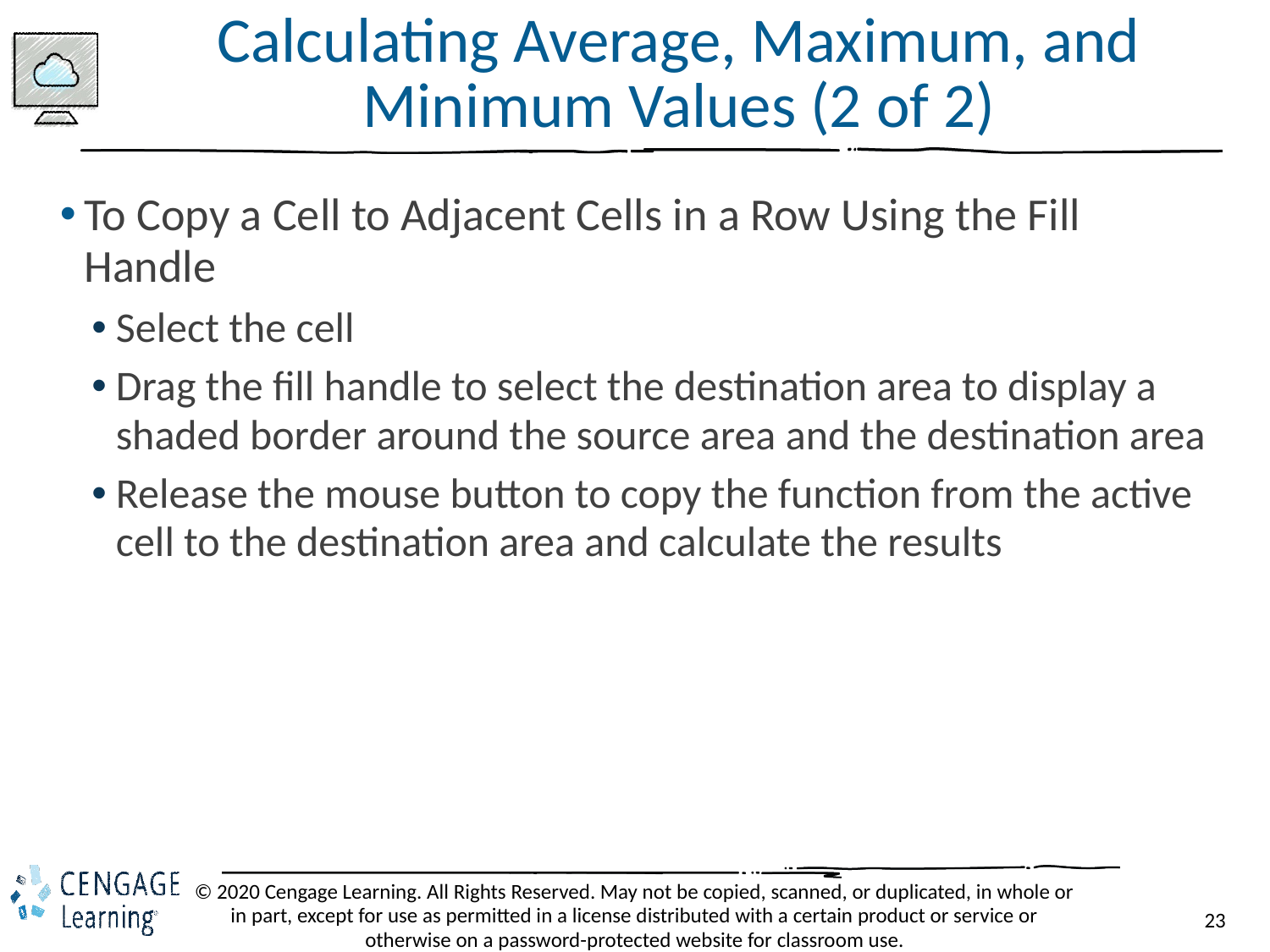

# Calculating Average, Maximum, and Minimum Values (2 of 2)
To Copy a Cell to Adjacent Cells in a Row Using the Fill Handle
Select the cell
Drag the fill handle to select the destination area to display a shaded border around the source area and the destination area
Release the mouse button to copy the function from the active cell to the destination area and calculate the results